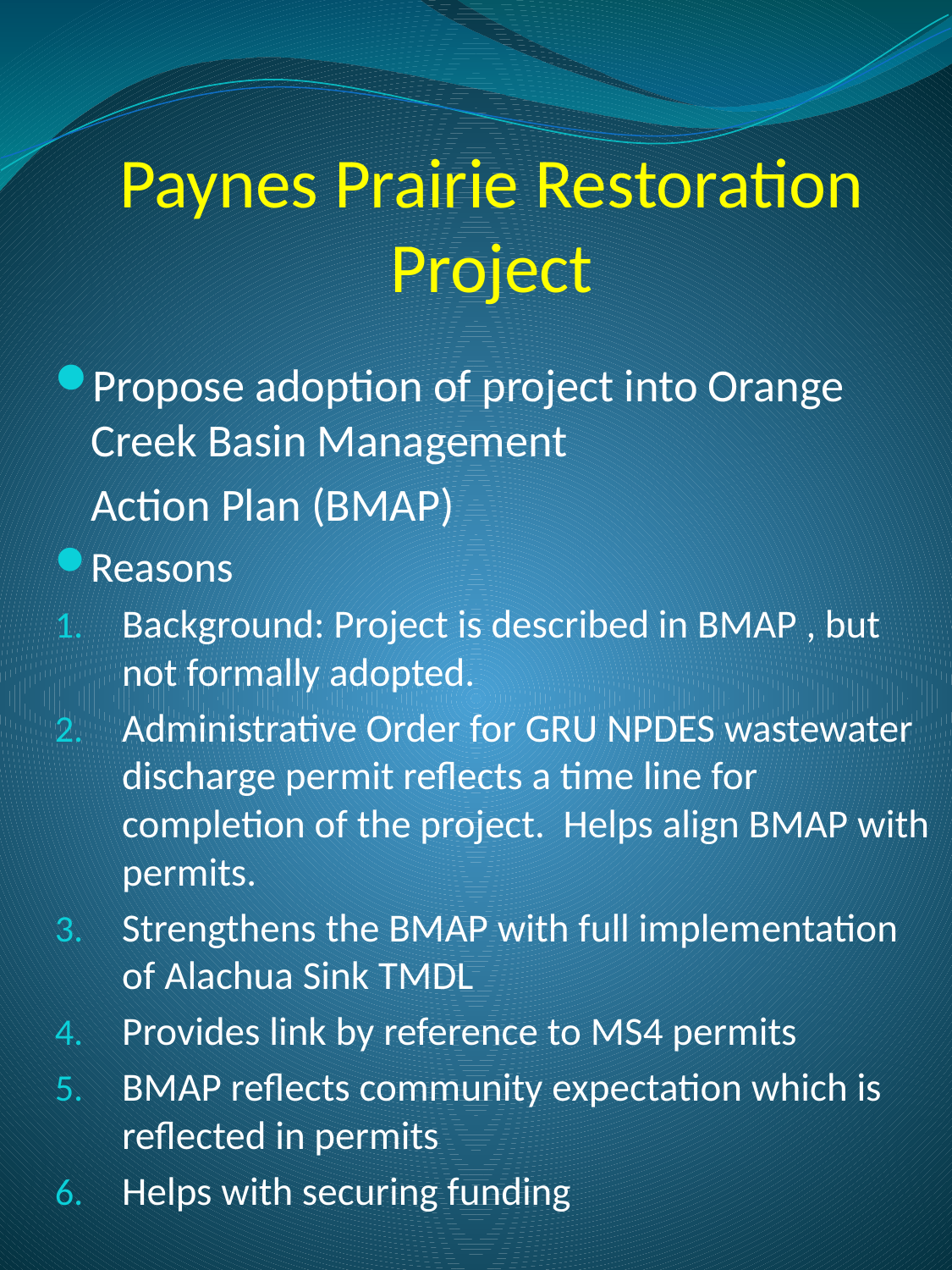

# Paynes Prairie Restoration Project
Propose adoption of project into Orange Creek Basin Management
	Action Plan (BMAP)
Reasons
Background: Project is described in BMAP , but not formally adopted.
Administrative Order for GRU NPDES wastewater discharge permit reflects a time line for completion of the project.  Helps align BMAP with permits.
Strengthens the BMAP with full implementation of Alachua Sink TMDL
Provides link by reference to MS4 permits
BMAP reflects community expectation which is reflected in permits
Helps with securing funding